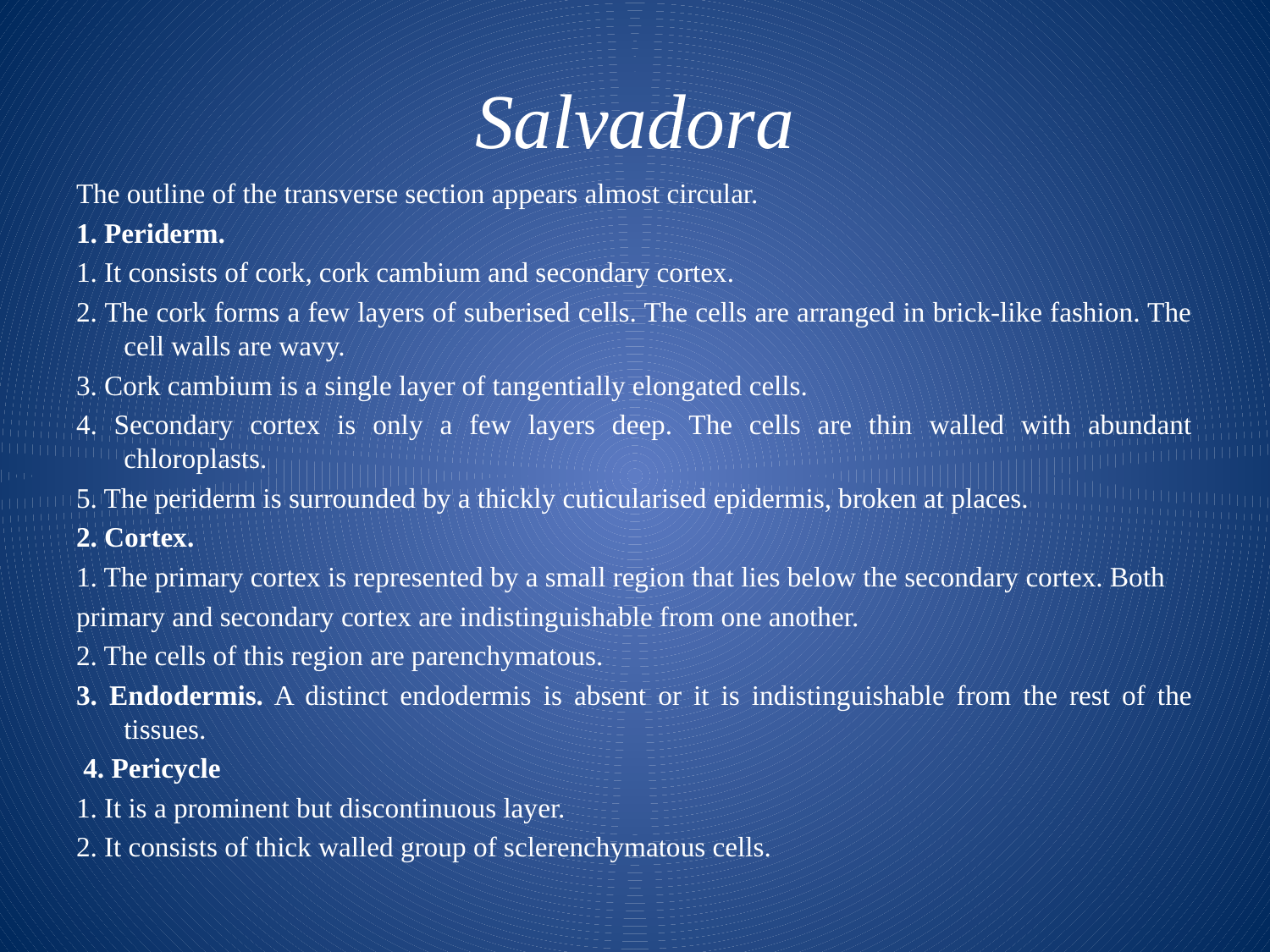

# Salvadora
The outline of the transverse section appears almost circular.
1. Periderm.
1. It consists of cork, cork cambium and secondary cortex.
2. The cork forms a few layers of suberised cells. The cells are arranged in brick-like fashion. The cell walls are wavy.
3. Cork cambium is a single layer of tangentially elongated cells.
4. Secondary cortex is only a few layers deep. The cells are thin walled with abundant chloroplasts.
5. The periderm is surrounded by a thickly cuticularised epidermis, broken at places.
2. Cortex.
1. The primary cortex is represented by a small region that lies below the secondary cortex. Both
primary and secondary cortex are indistinguishable from one another.
2. The cells of this region are parenchymatous.
3. Endodermis. A distinct endodermis is absent or it is indistinguishable from the rest of the tissues.
 4. Pericycle
1. It is a prominent but discontinuous layer.
2. It consists of thick walled group of sclerenchymatous cells.